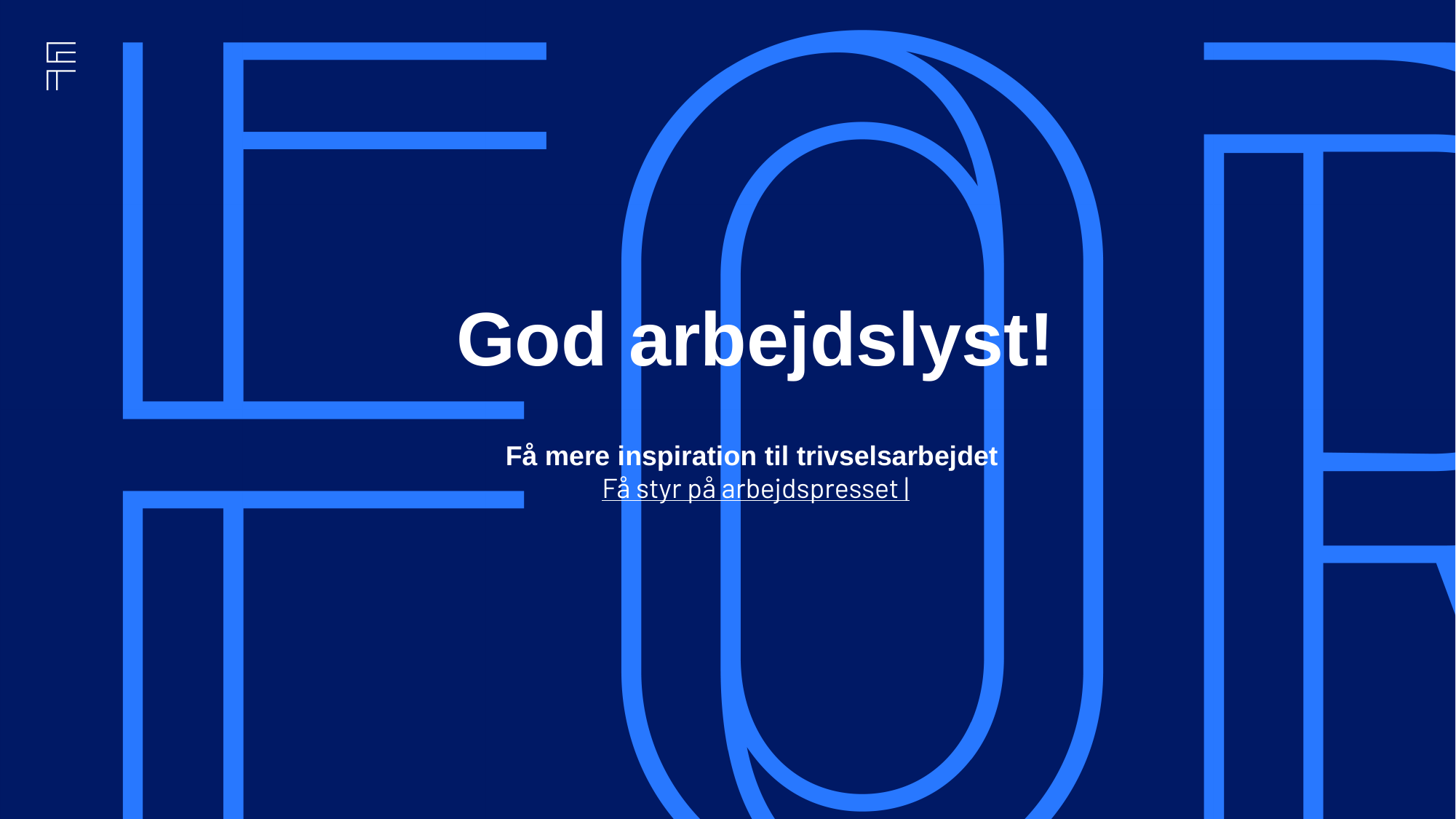

# God arbejdslyst!
Få mere inspiration til trivselsarbejdet
Få styr på arbejdspresset |